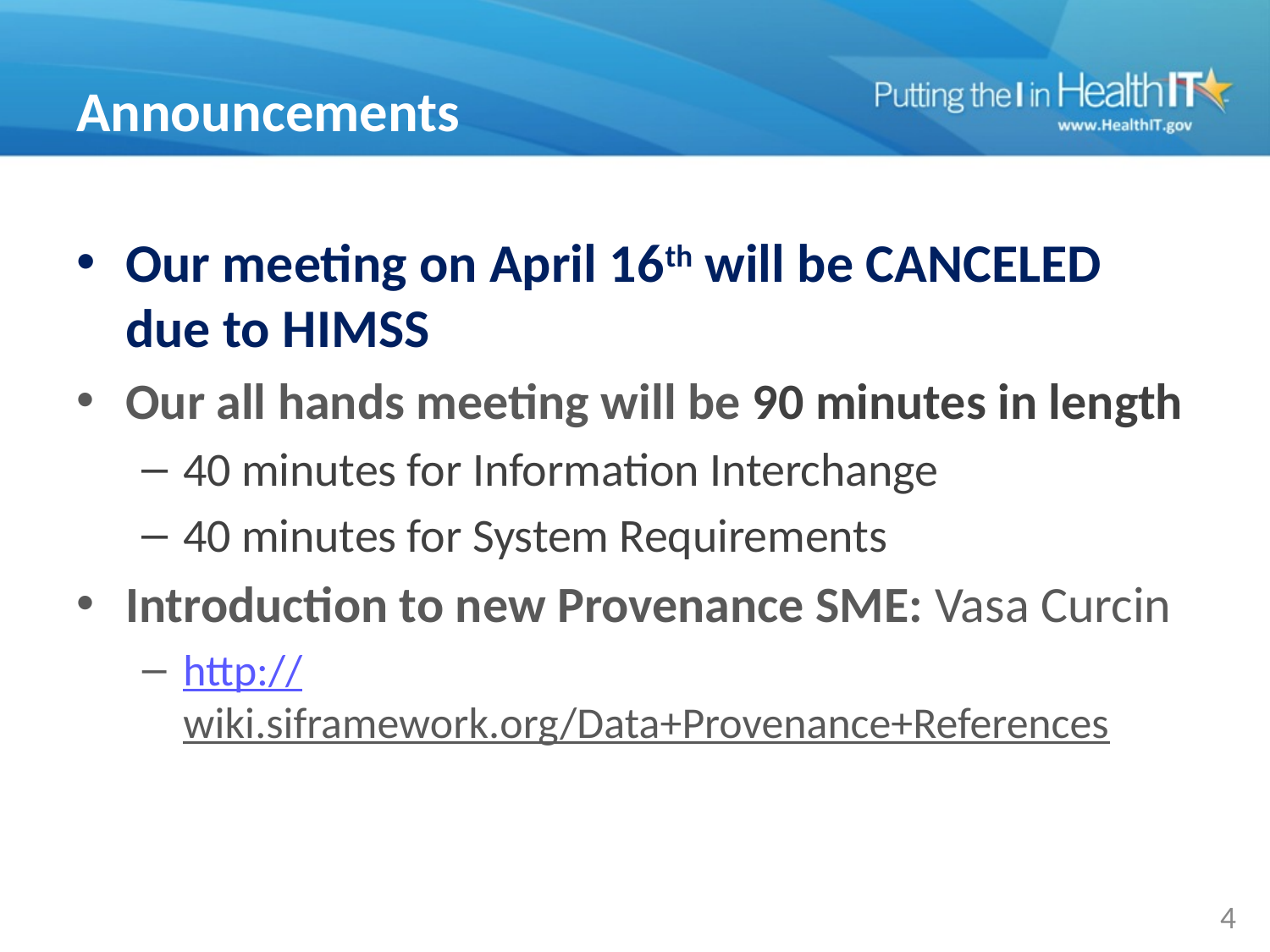

# Announcements
Our meeting on April 16th will be CANCELED due to HIMSS
Our all hands meeting will be 90 minutes in length
40 minutes for Information Interchange
40 minutes for System Requirements
Introduction to new Provenance SME: Vasa Curcin
http://wiki.siframework.org/Data+Provenance+References
4